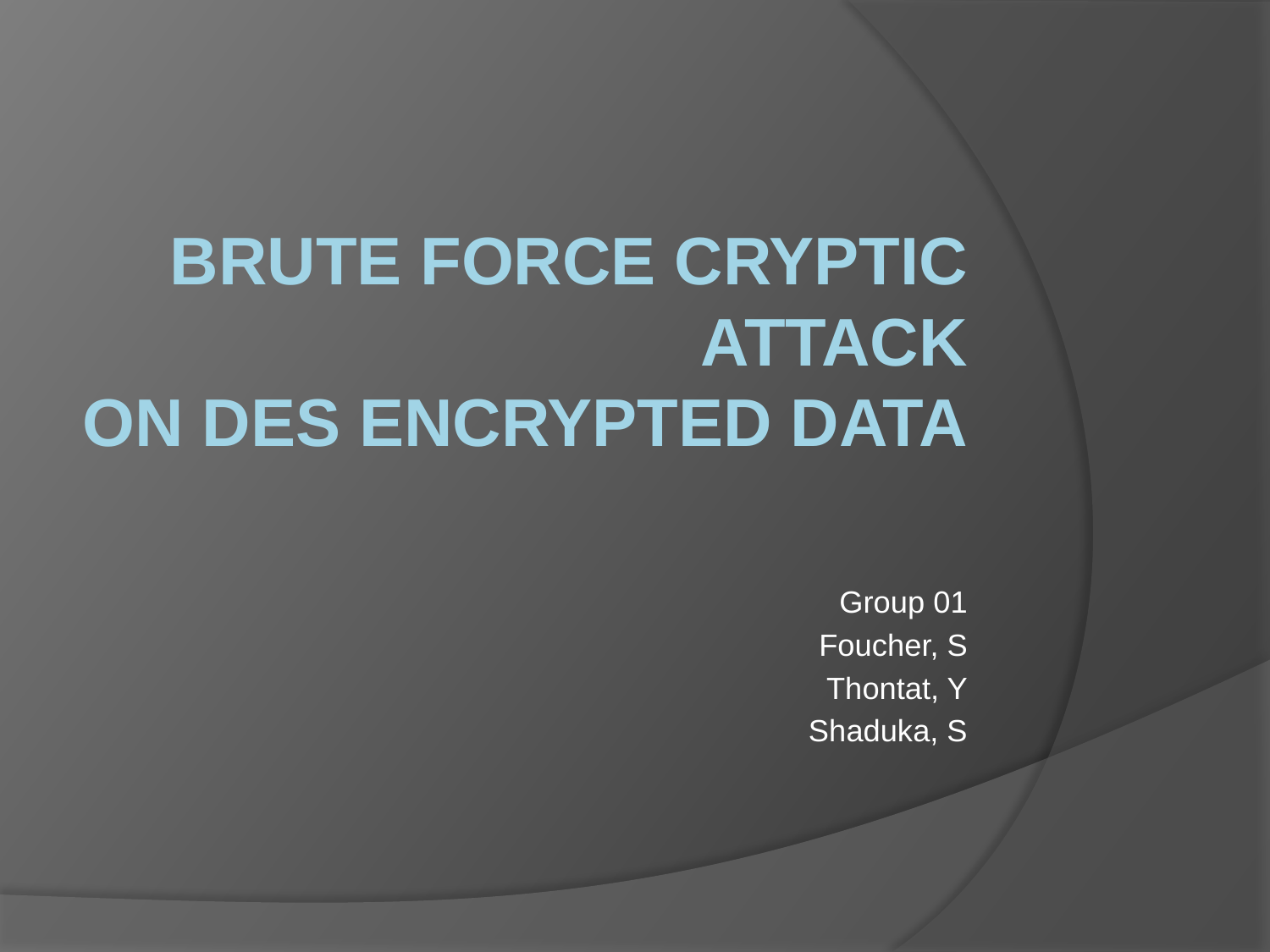

# Brute Force Cryptic Attack on DES encrypted Data
Group 01
Foucher, S
Thontat, Y
Shaduka, S